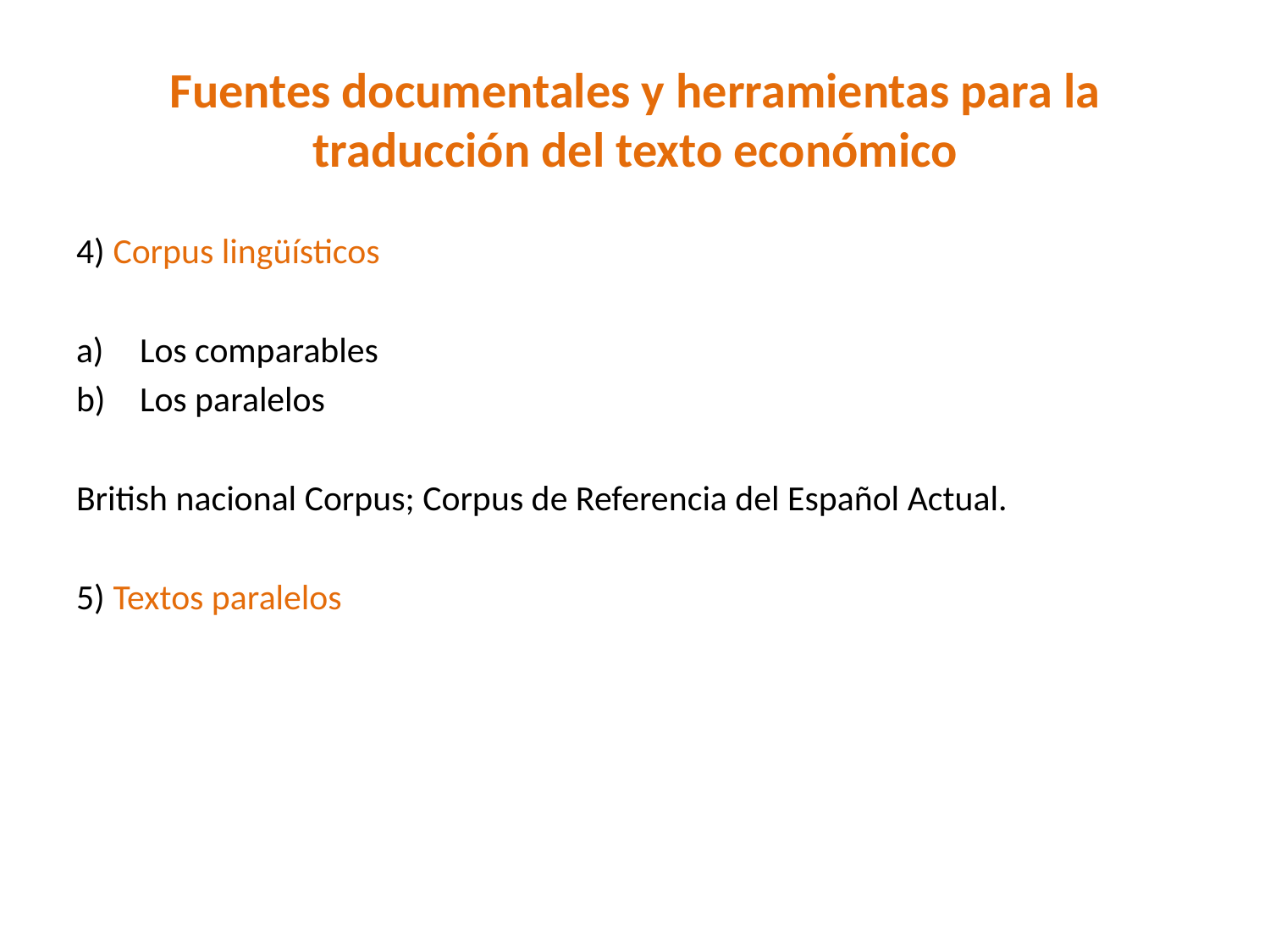

# Fuentes documentales y herramientas para la traducción del texto económico
4) Corpus lingüísticos

Los comparables
Los paralelos

British nacional Corpus; Corpus de Referencia del Español Actual.

5) Textos paralelos